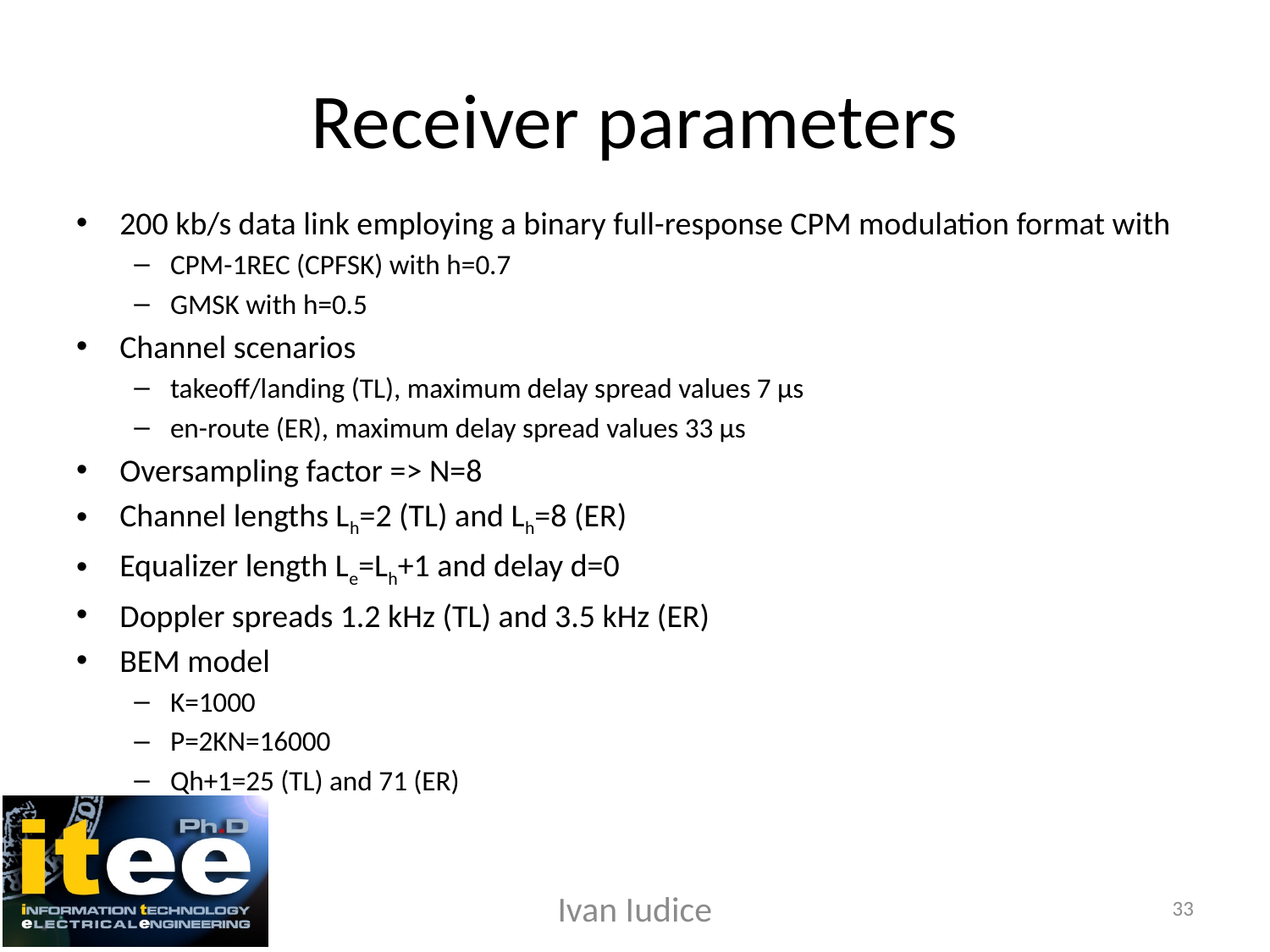

# Receiver parameters
200 kb/s data link employing a binary full-response CPM modulation format with
CPM-1REC (CPFSK) with h=0.7
GMSK with h=0.5
Channel scenarios
takeoff/landing (TL), maximum delay spread values 7 µs
en-route (ER), maximum delay spread values 33 µs
Oversampling factor => N=8
Channel lengths Lh=2 (TL) and Lh=8 (ER)
Equalizer length Le=Lh+1 and delay d=0
Doppler spreads 1.2 kHz (TL) and 3.5 kHz (ER)
BEM model
K=1000
P=2KN=16000
Qh+1=25 (TL) and 71 (ER)